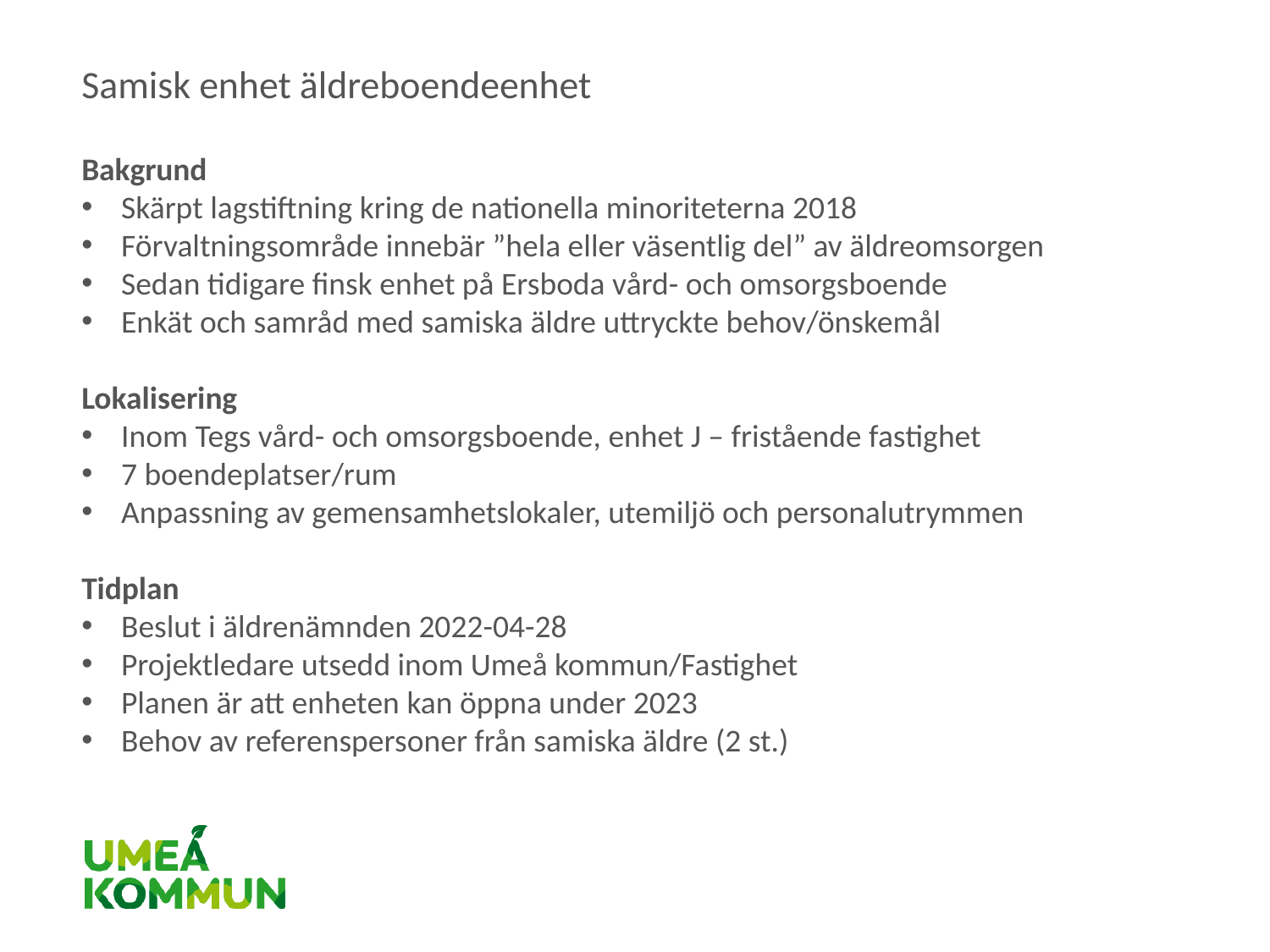

# Samisk enhet äldreboendeenhet
Bakgrund
Skärpt lagstiftning kring de nationella minoriteterna 2018
Förvaltningsområde innebär ”hela eller väsentlig del” av äldreomsorgen
Sedan tidigare finsk enhet på Ersboda vård- och omsorgsboende
Enkät och samråd med samiska äldre uttryckte behov/önskemål

Lokalisering
Inom Tegs vård- och omsorgsboende, enhet J – fristående fastighet
7 boendeplatser/rum
Anpassning av gemensamhetslokaler, utemiljö och personalutrymmen

Tidplan
Beslut i äldrenämnden 2022-04-28
Projektledare utsedd inom Umeå kommun/Fastighet
Planen är att enheten kan öppna under 2023
Behov av referenspersoner från samiska äldre (2 st.)